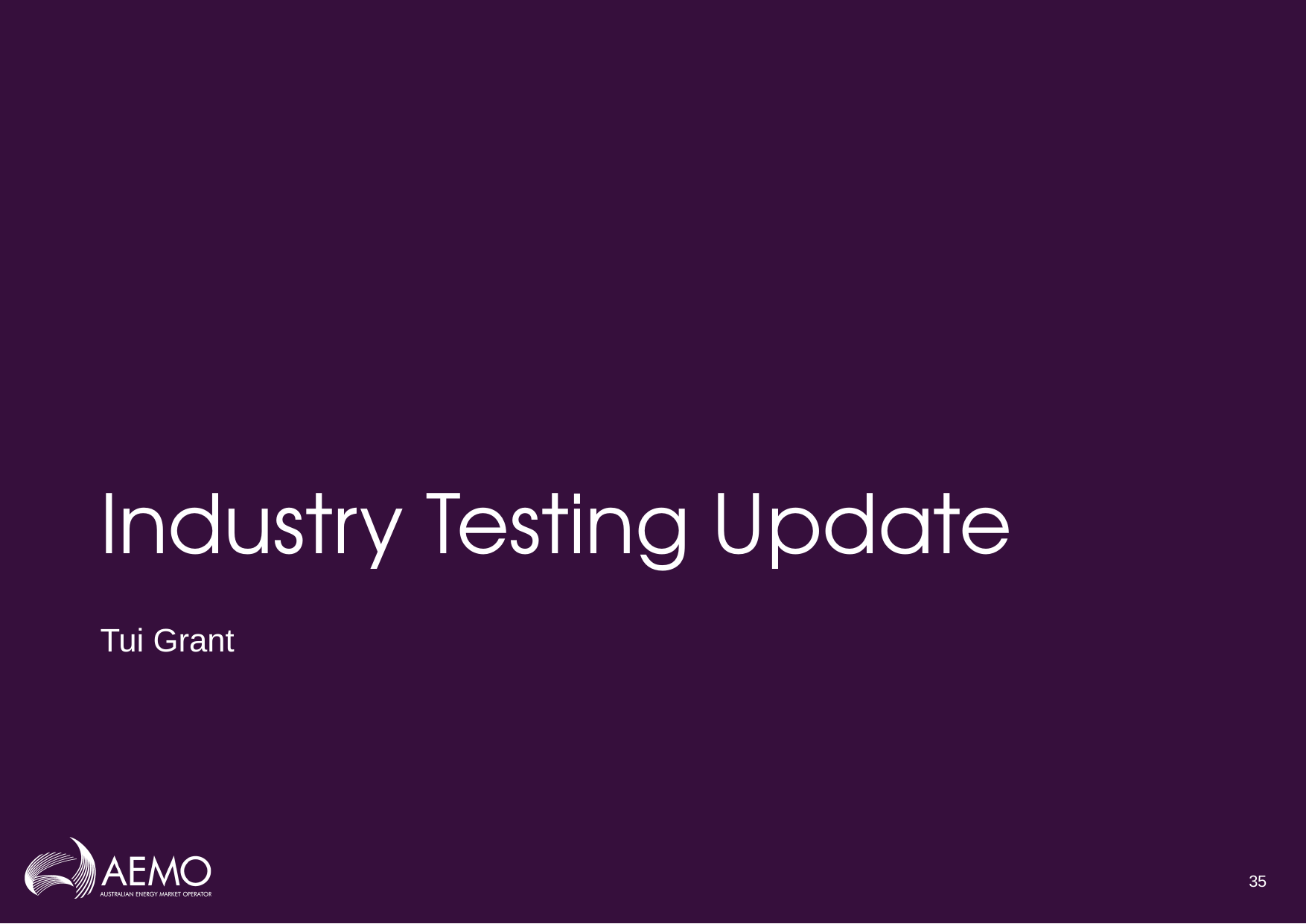

# Industry Testing Update
Tui Grant
35